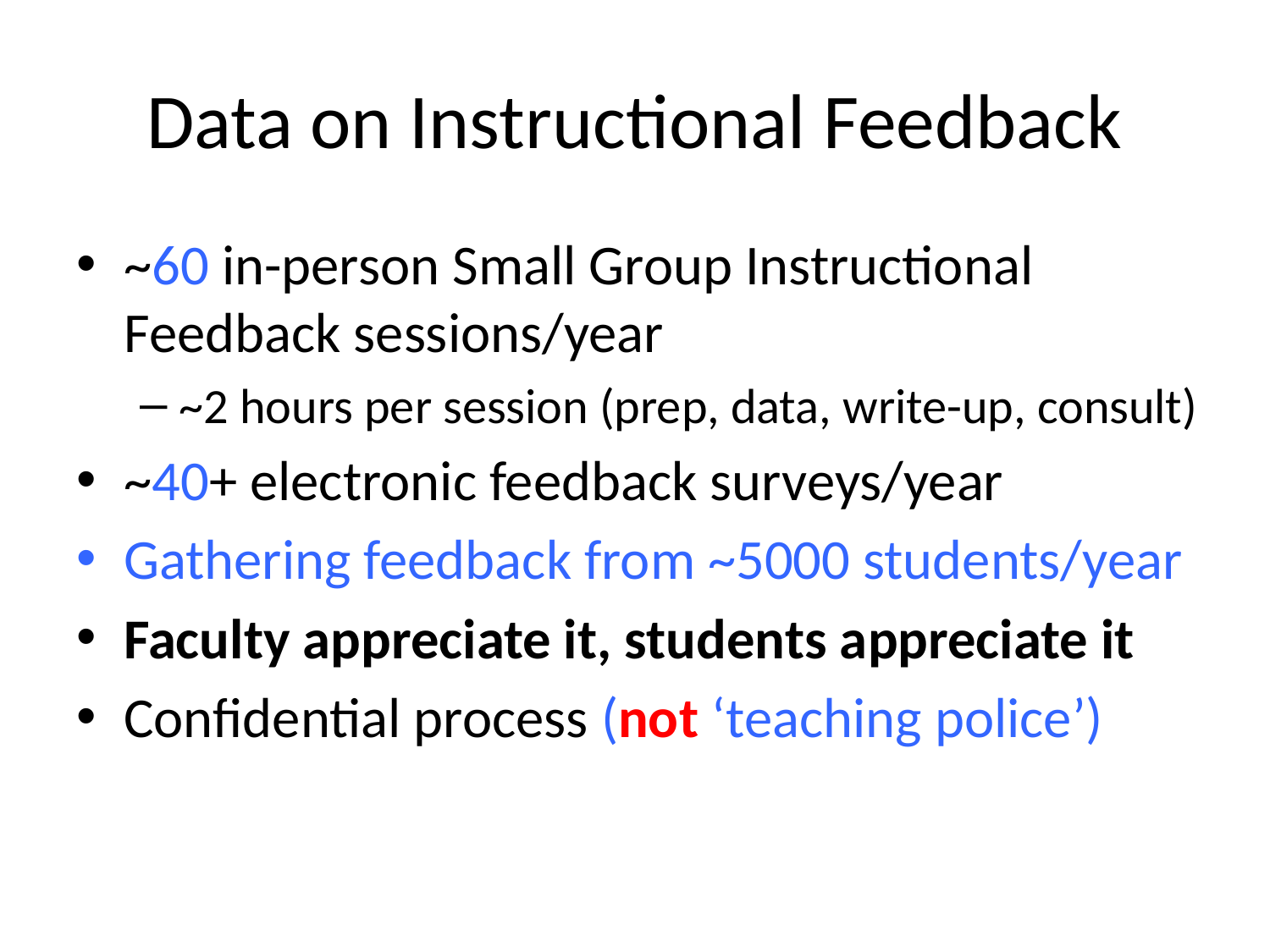

# Data on Instructional Feedback
~60 in-person Small Group Instructional Feedback sessions/year
~2 hours per session (prep, data, write-up, consult)
~40+ electronic feedback surveys/year
Gathering feedback from ~5000 students/year
Faculty appreciate it, students appreciate it
Confidential process (not ‘teaching police’)